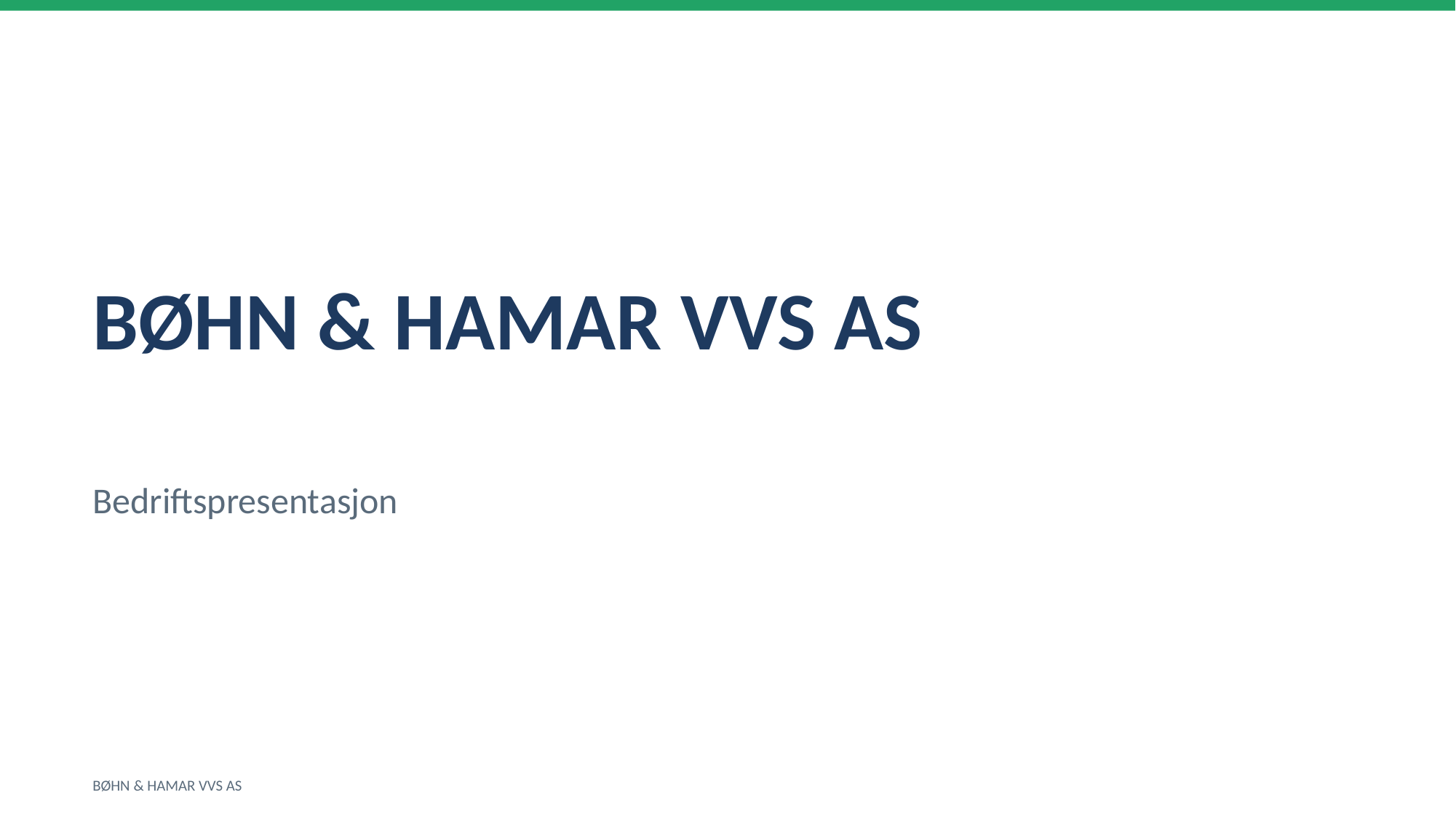

BØHN & HAMAR VVS AS
Bedriftspresentasjon
BØHN & HAMAR VVS AS